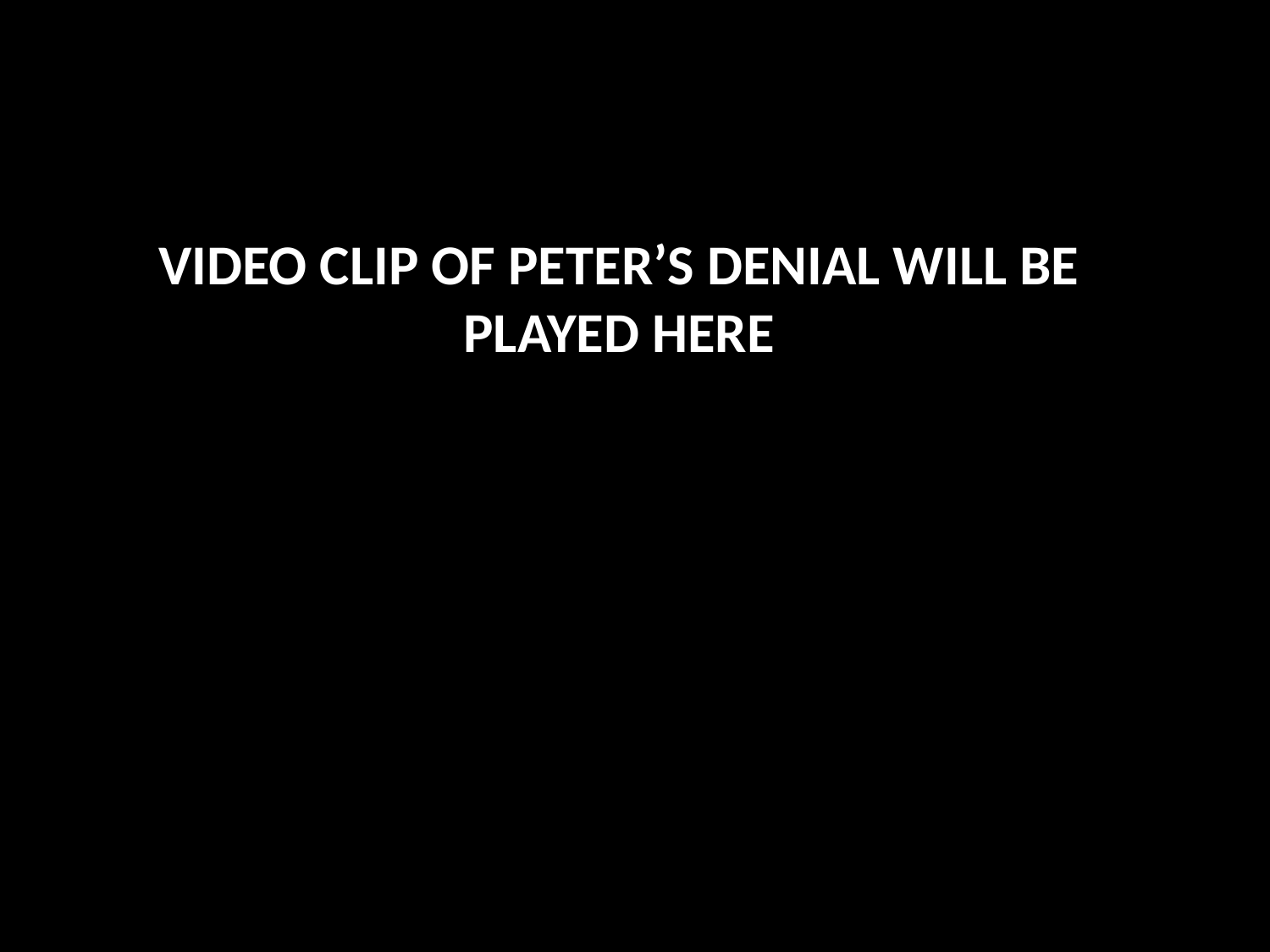

VIDEO CLIP OF PETER’S DENIAL WILL BE PLAYED HERE